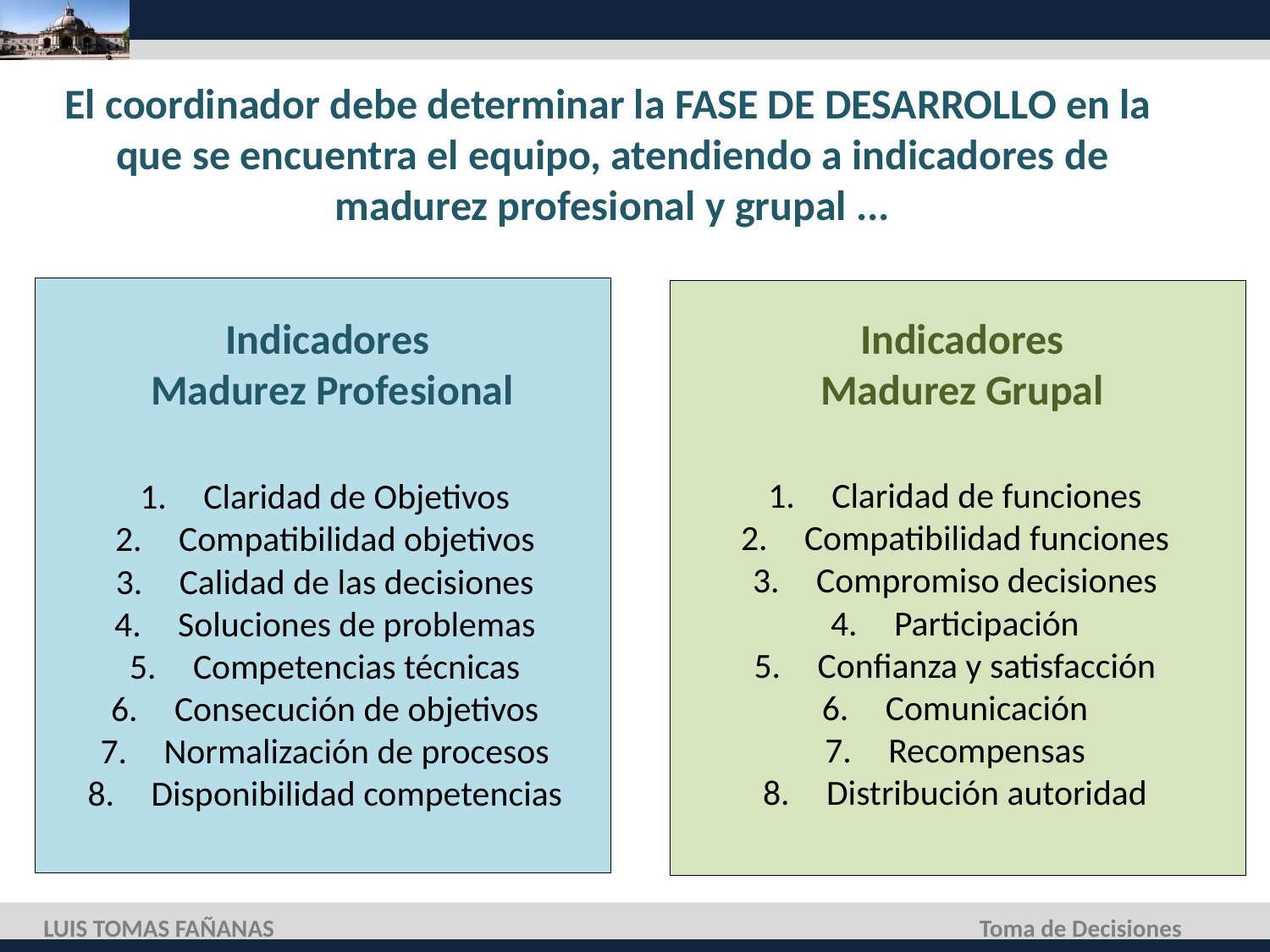

El coordinador debe determinar la FASE DE DESARROLLO en la  que se encuentra el equipo, atendiendo a indicadores de madurez profesional y grupal ...

Indicadores
Madurez Profesional
Claridad de Objetivos
Compatibilidad objetivos
Calidad de las decisiones
Soluciones de problemas
Competencias técnicas
Consecución de objetivos
Normalización de procesos
Disponibilidad competencias

Indicadores Madurez Grupal
Claridad de funciones
Compatibilidad funciones
Compromiso decisiones
Participación
Confianza y satisfacción
Comunicación
Recompensas
Distribución autoridad
LUIS TOMAS FAÑANAS
Toma de Decisiones